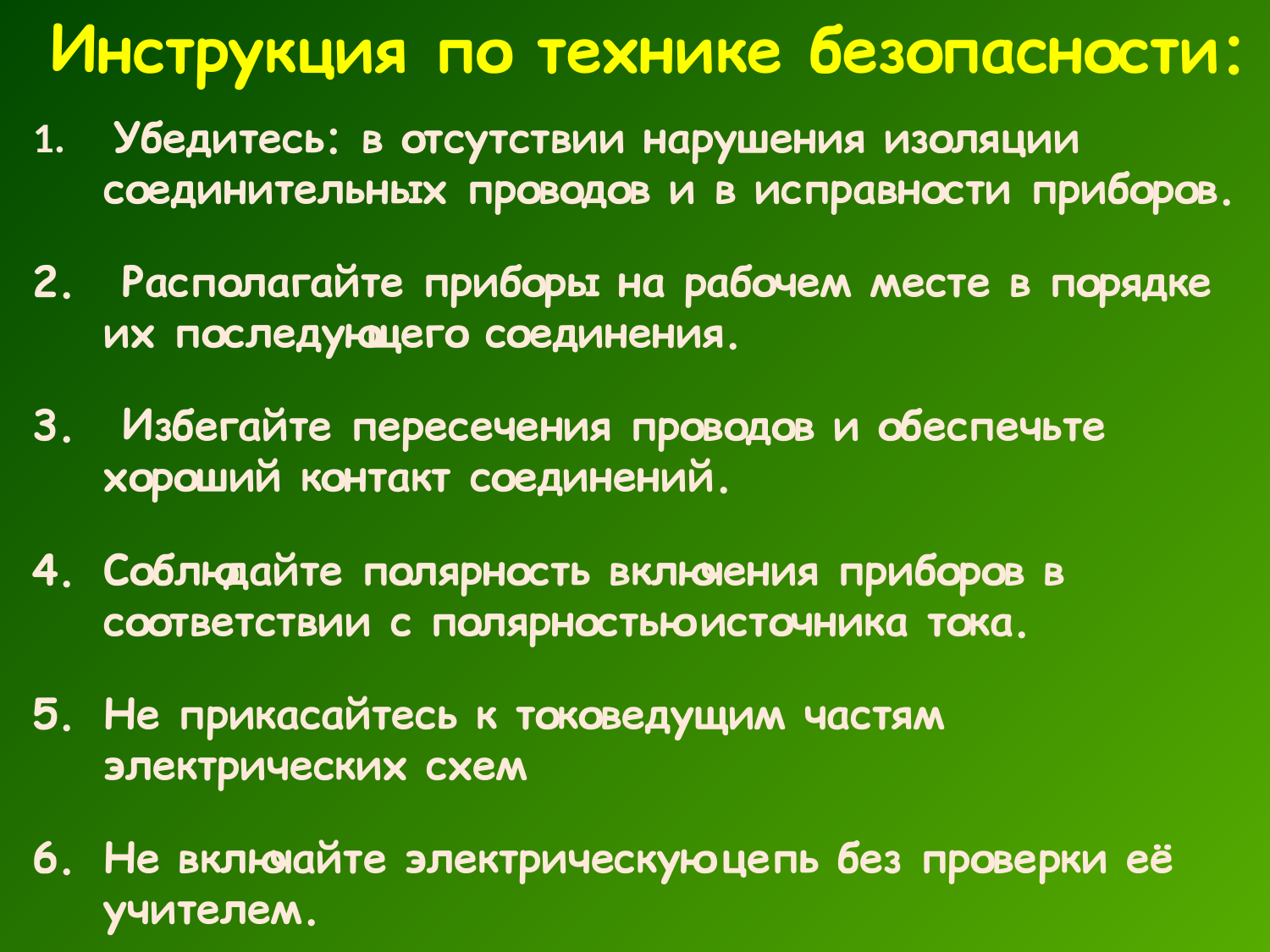

# Инструкция по технике безопасности:
 Убедитесь: в отсутствии нарушения изоляции соединительных проводов и в исправности приборов.
 Располагайте приборы на рабочем месте в порядке их последующего соединения.
 Избегайте пересечения проводов и обеспечьте хороший контакт соединений.
Соблюдайте полярность включения приборов в соответствии с полярностью источника тока.
Не прикасайтесь к токоведущим частям электрических схем
Не включайте электрическую цепь без проверки её учителем.